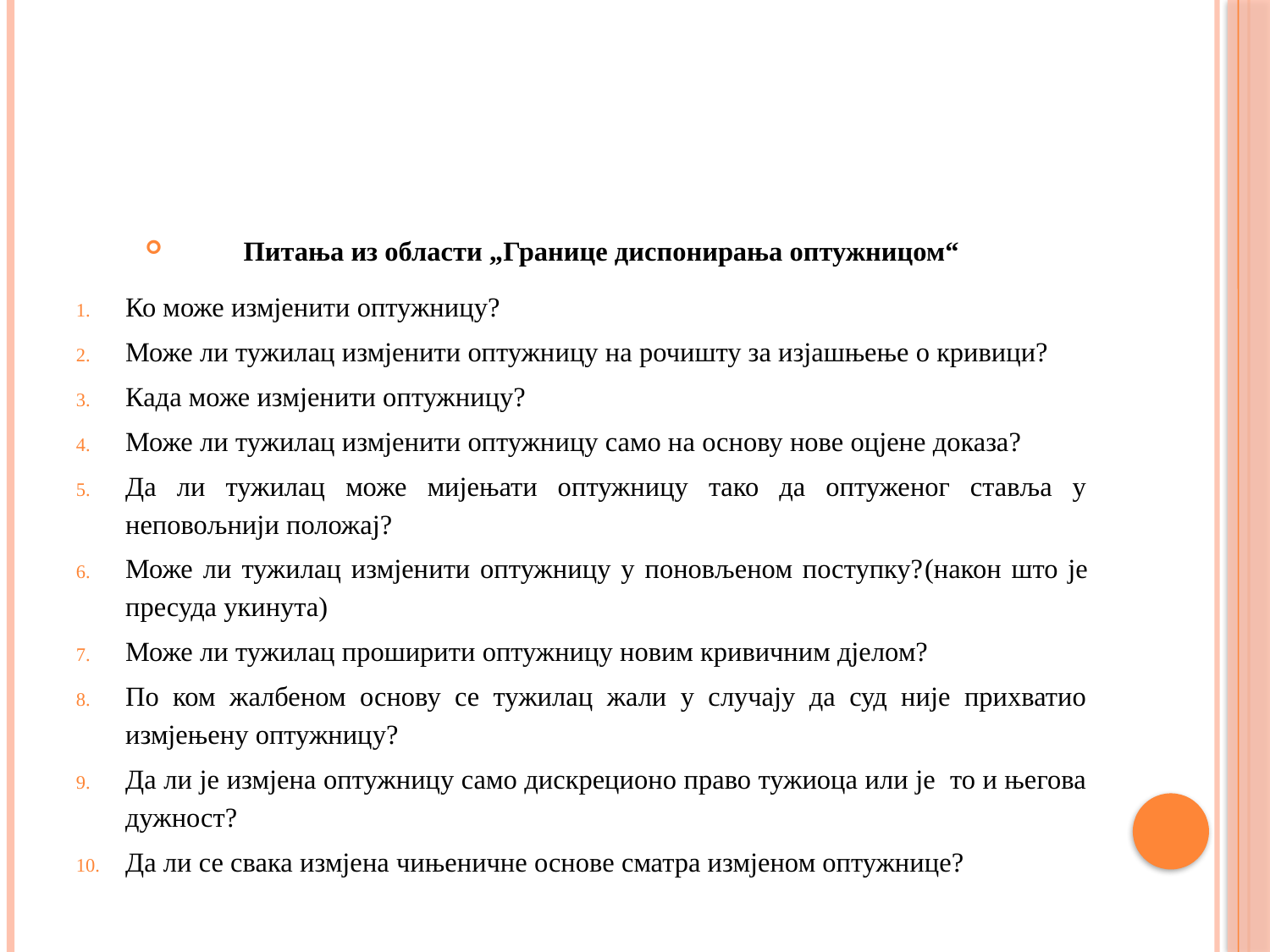

#
Питања из области „Границе диспонирања оптужницом“
Ко може измјенити оптужницу?
Може ли тужилац измјенити оптужницу на рочишту за изјашњење о кривици?
Када може измјенити оптужницу?
Може ли тужилац измјенити оптужницу само на основу нове оцјене доказа?
Да ли тужилац може мијењати оптужницу тако да оптуженог ставља у неповољнији положај?
Може ли тужилац измјенити оптужницу у поновљеном поступку?(након што је пресуда укинута)
Може ли тужилац проширити оптужницу новим кривичним дјелом?
По ком жалбеном основу се тужилац жали у случају да суд није прихватио измјењену оптужницу?
Да ли је измјена оптужницу само дискреционо право тужиоца или је  то и његова дужност?
Да ли се свака измјена чињеничне основе сматра измјеном оптужнице?